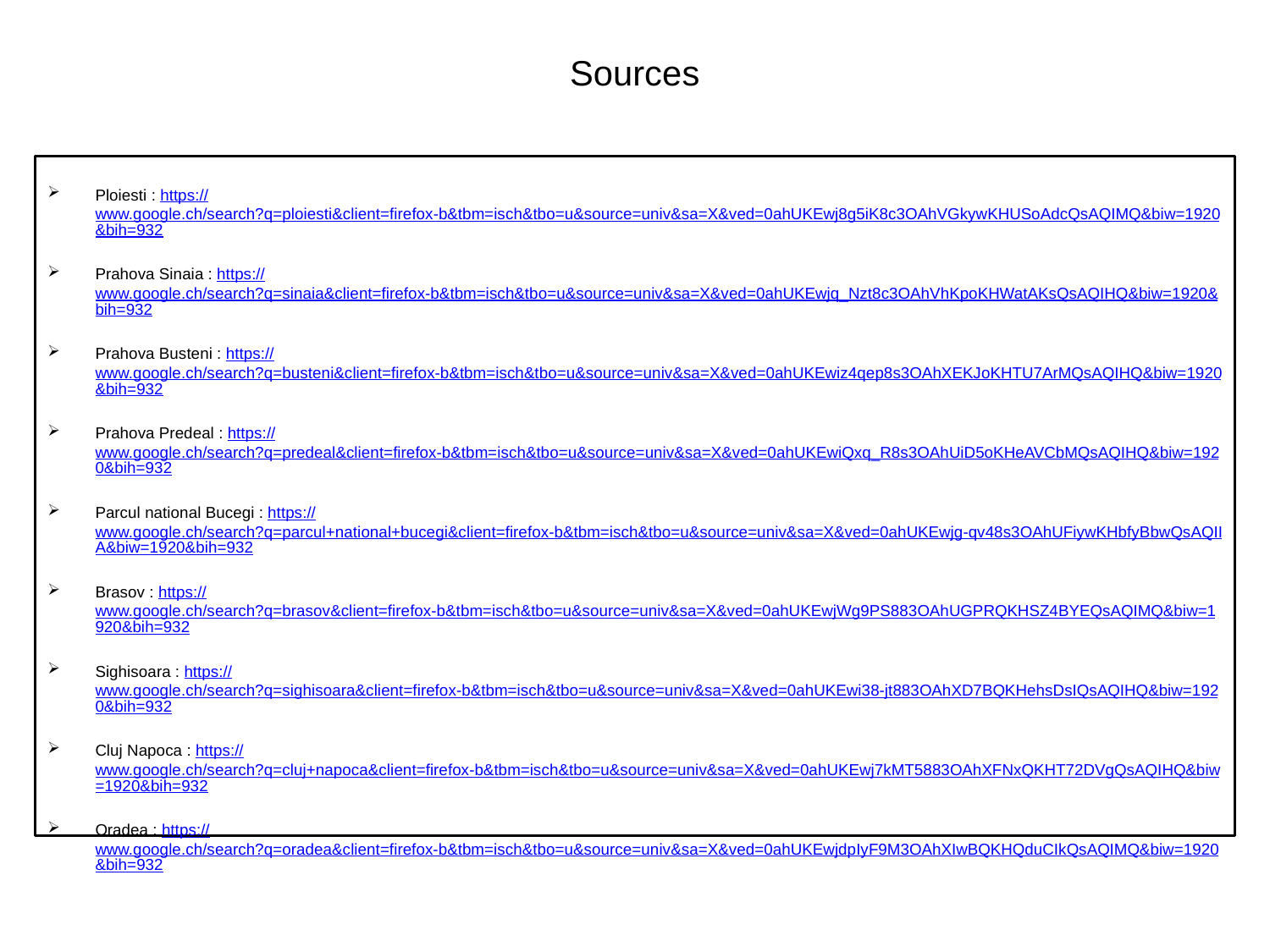

# Sources

Ploiesti : https://www.google.ch/search?q=ploiesti&client=firefox-b&tbm=isch&tbo=u&source=univ&sa=X&ved=0ahUKEwj8g5iK8c3OAhVGkywKHUSoAdcQsAQIMQ&biw=1920&bih=932

Prahova Sinaia : https://www.google.ch/search?q=sinaia&client=firefox-b&tbm=isch&tbo=u&source=univ&sa=X&ved=0ahUKEwjq_Nzt8c3OAhVhKpoKHWatAKsQsAQIHQ&biw=1920&bih=932

Prahova Busteni : https://www.google.ch/search?q=busteni&client=firefox-b&tbm=isch&tbo=u&source=univ&sa=X&ved=0ahUKEwiz4qep8s3OAhXEKJoKHTU7ArMQsAQIHQ&biw=1920&bih=932

Prahova Predeal : https://www.google.ch/search?q=predeal&client=firefox-b&tbm=isch&tbo=u&source=univ&sa=X&ved=0ahUKEwiQxq_R8s3OAhUiD5oKHeAVCbMQsAQIHQ&biw=1920&bih=932

Parcul national Bucegi : https://www.google.ch/search?q=parcul+national+bucegi&client=firefox-b&tbm=isch&tbo=u&source=univ&sa=X&ved=0ahUKEwjg-qv48s3OAhUFiywKHbfyBbwQsAQIIA&biw=1920&bih=932

Brasov : https://www.google.ch/search?q=brasov&client=firefox-b&tbm=isch&tbo=u&source=univ&sa=X&ved=0ahUKEwjWg9PS883OAhUGPRQKHSZ4BYEQsAQIMQ&biw=1920&bih=932

Sighisoara : https://www.google.ch/search?q=sighisoara&client=firefox-b&tbm=isch&tbo=u&source=univ&sa=X&ved=0ahUKEwi38-jt883OAhXD7BQKHehsDsIQsAQIHQ&biw=1920&bih=932

Cluj Napoca : https://www.google.ch/search?q=cluj+napoca&client=firefox-b&tbm=isch&tbo=u&source=univ&sa=X&ved=0ahUKEwj7kMT5883OAhXFNxQKHT72DVgQsAQIHQ&biw=1920&bih=932

Oradea : https://www.google.ch/search?q=oradea&client=firefox-b&tbm=isch&tbo=u&source=univ&sa=X&ved=0ahUKEwjdpIyF9M3OAhXIwBQKHQduCIkQsAQIMQ&biw=1920&bih=932